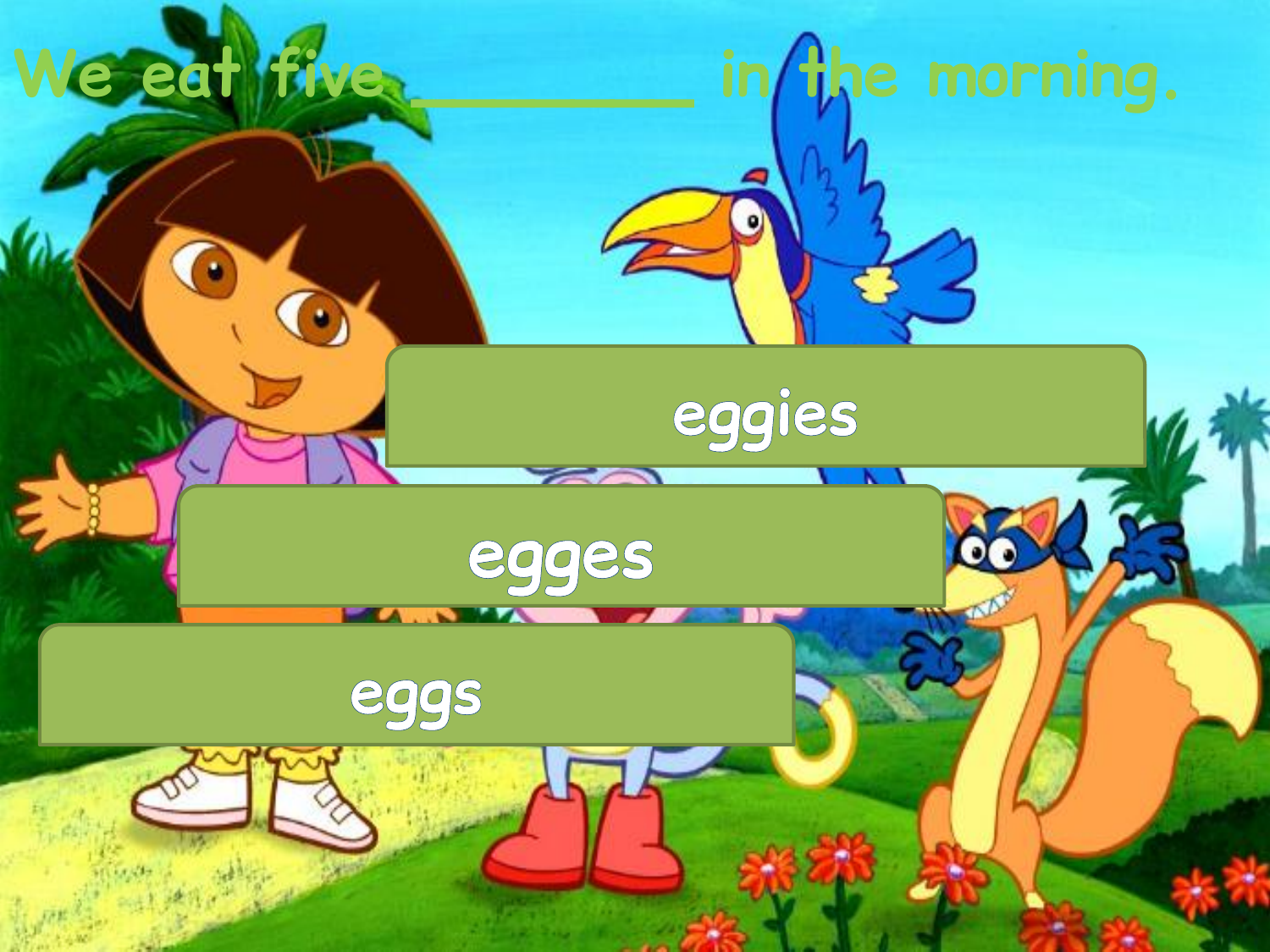

We eat five _______ in the morning.
eggies
egges
eggs